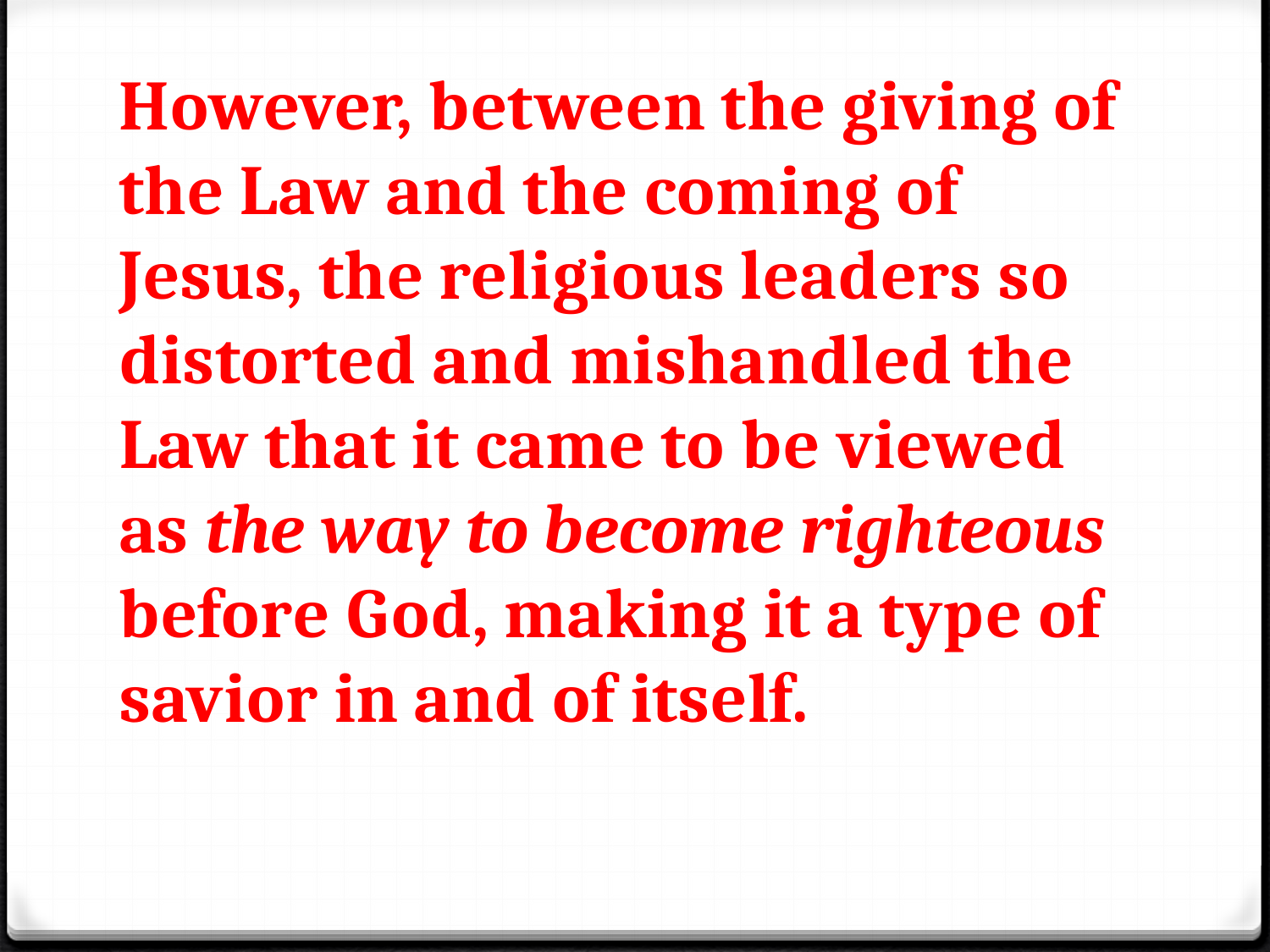

However, between the giving of the Law and the coming of Jesus, the religious leaders so distorted and mishandled the Law that it came to be viewed as the way to become righteous before God, making it a type of savior in and of itself.